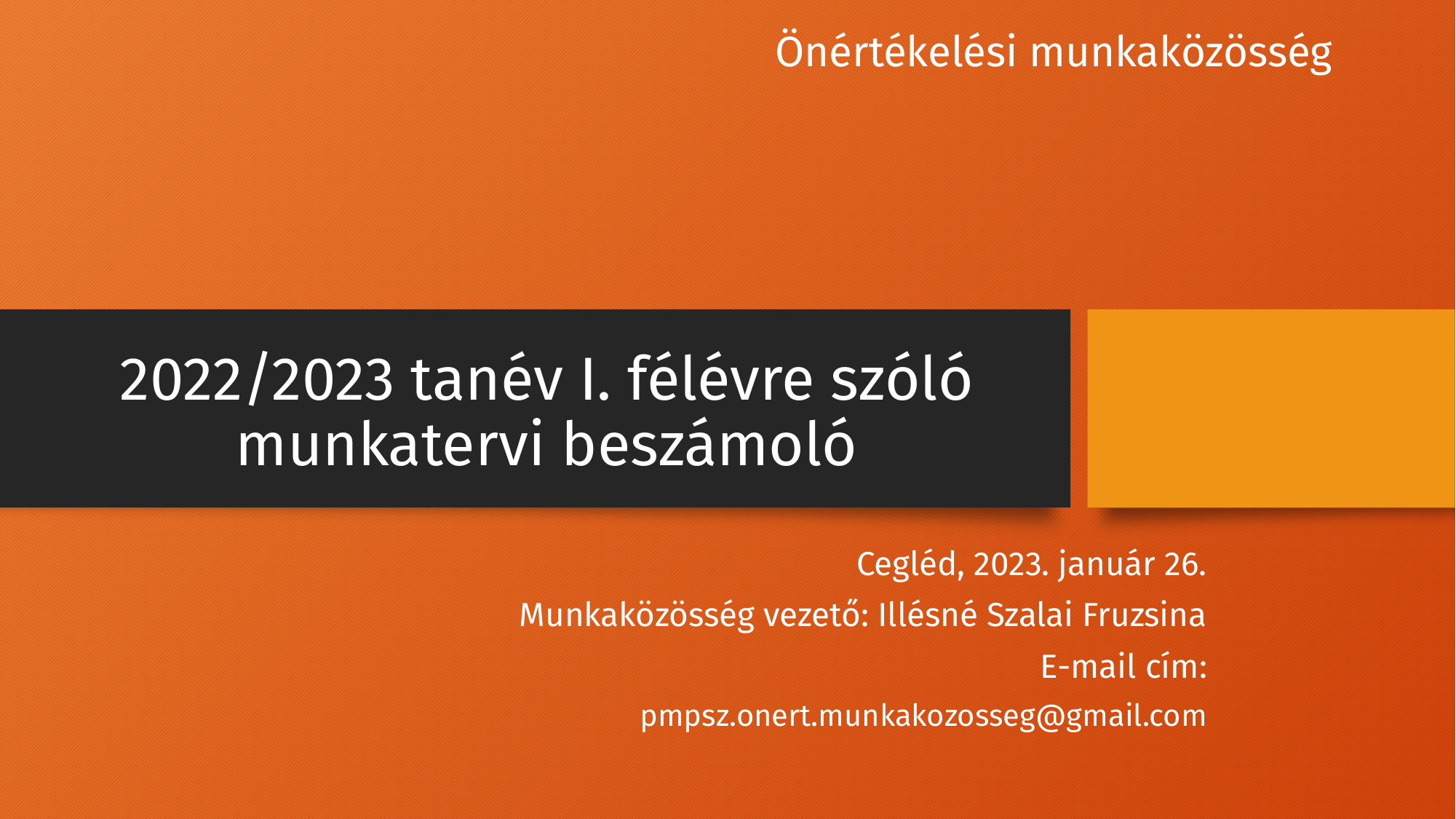

Önértékelési munkaközösség
# 2022/2023 tanév I. félévre szóló munkatervi beszámoló
Cegléd, 2023. január 26.
Munkaközösség vezető: Illésné Szalai Fruzsina
E-mail cím:
pmpsz.onert.munkakozosseg@gmail.com